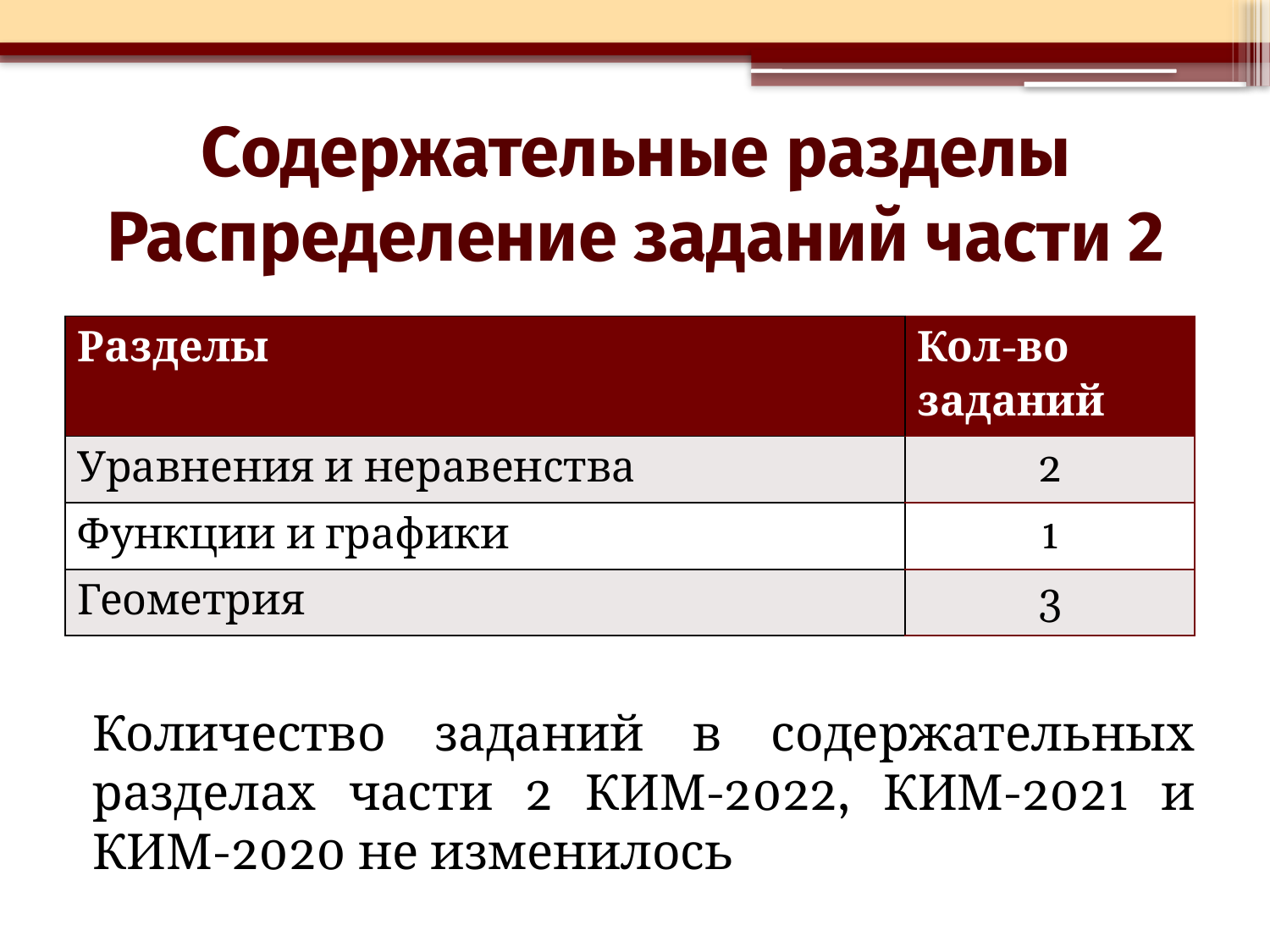

# Содержательные разделы Распределение заданий части 2
| Разделы | Кол-во заданий |
| --- | --- |
| Уравнения и неравенства | 2 |
| Функции и графики | 1 |
| Геометрия | 3 |
Количество заданий в содержательных разделах части 2 КИМ-2022, КИМ-2021 и КИМ-2020 не изменилось